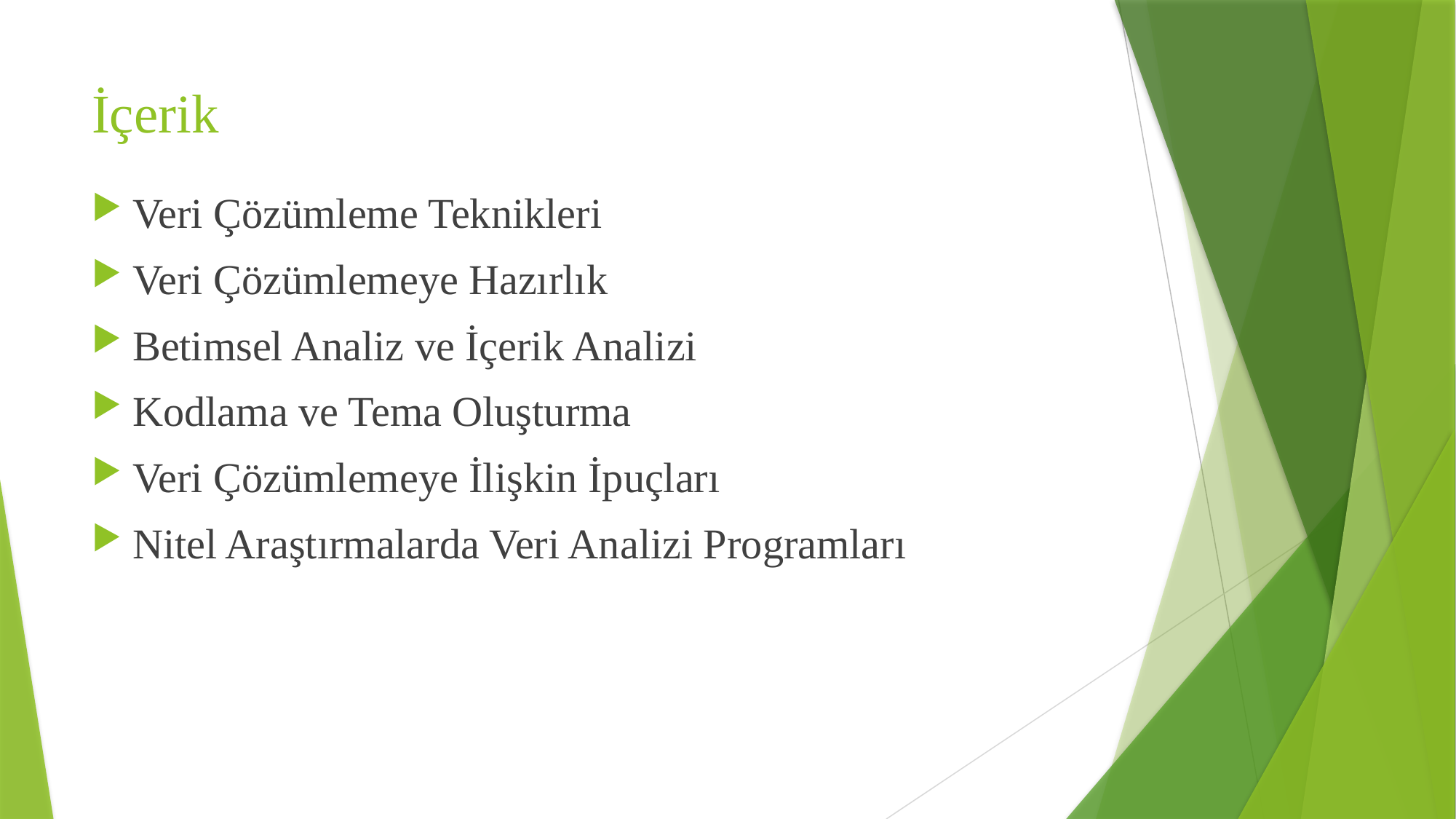

# İçerik
Veri Çözümleme Teknikleri
Veri Çözümlemeye Hazırlık
Betimsel Analiz ve İçerik Analizi
Kodlama ve Tema Oluşturma
Veri Çözümlemeye İlişkin İpuçları
Nitel Araştırmalarda Veri Analizi Programları